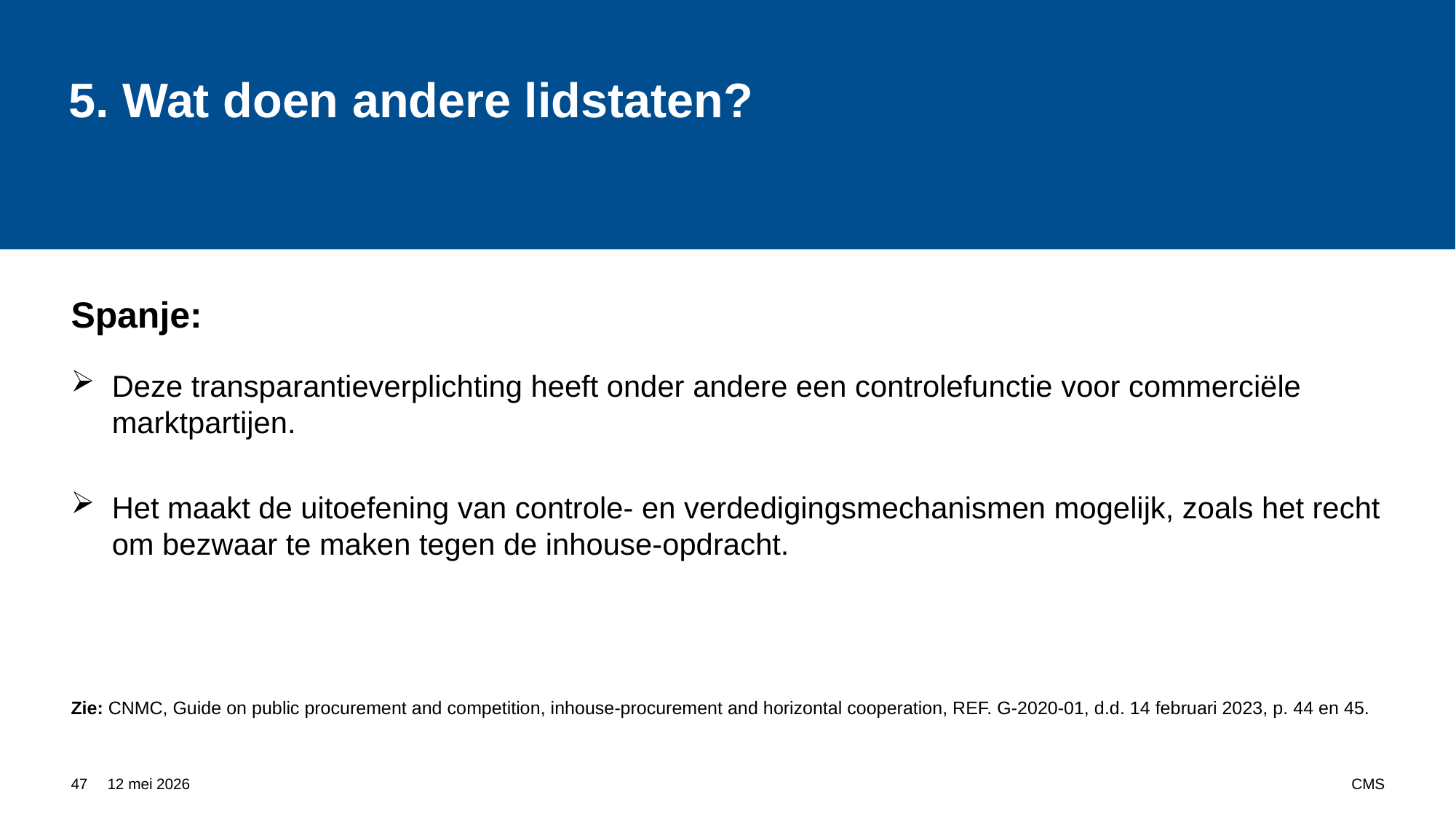

# 5. Wat doen andere lidstaten?
Spanje:

Deze transparantieverplichting heeft onder andere een controlefunctie voor commerciële marktpartijen.

Het maakt de uitoefening van controle- en verdedigingsmechanismen mogelijk, zoals het recht om bezwaar te maken tegen de inhouse-opdracht.

Zie: CNMC, Guide on public procurement and competition, inhouse-procurement and horizontal cooperation, REF. G-2020-01, d.d. 14 februari 2023, p. 44 en 45.

47